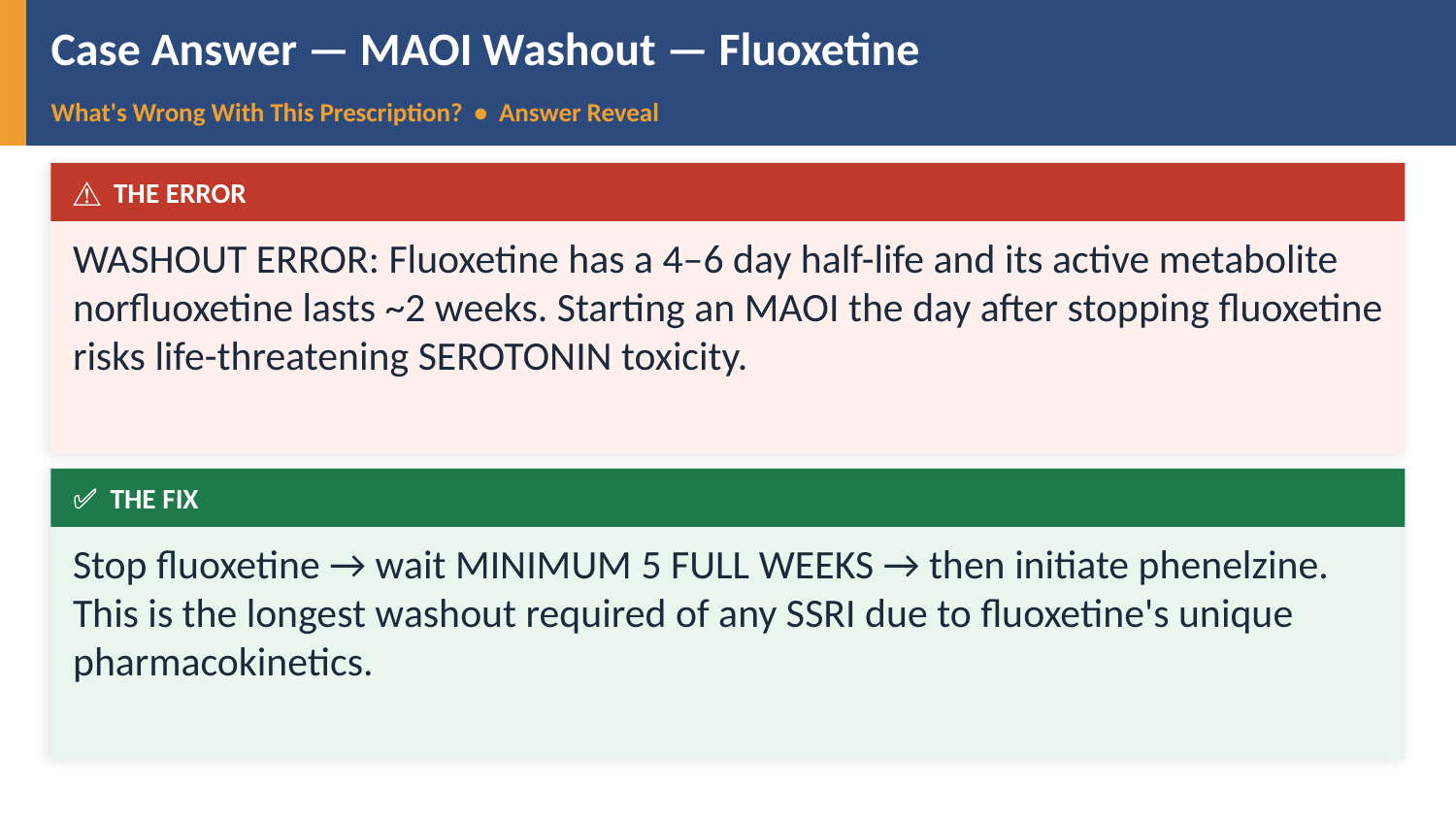

Case Answer — MAOI Washout — Fluoxetine
What's Wrong With This Prescription?  •  Answer Reveal

⚠️  THE ERROR
WASHOUT ERROR: Fluoxetine has a 4–6 day half-life and its active metabolite norfluoxetine lasts ~2 weeks. Starting an MAOI the day after stopping fluoxetine risks life-threatening SEROTONIN toxicity.

✅  THE FIX
Stop fluoxetine → wait MINIMUM 5 FULL WEEKS → then initiate phenelzine. This is the longest washout required of any SSRI due to fluoxetine's unique pharmacokinetics.